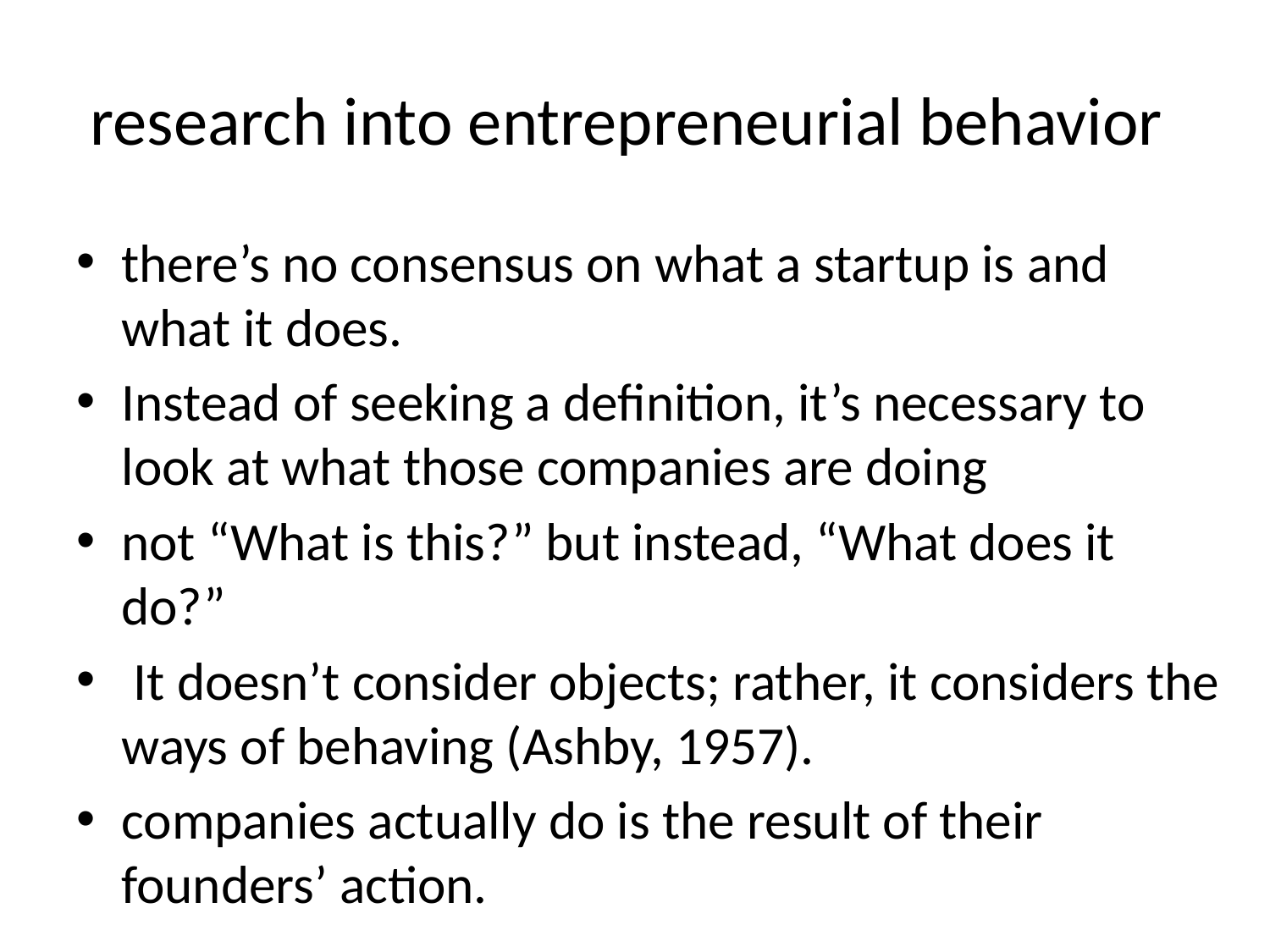

# research into entrepreneurial behavior
there’s no consensus on what a startup is and what it does.
Instead of seeking a definition, it’s necessary to look at what those companies are doing
not “What is this?” but instead, “What does it do?”
 It doesn’t consider objects; rather, it considers the ways of behaving (Ashby, 1957).
companies actually do is the result of their founders’ action.